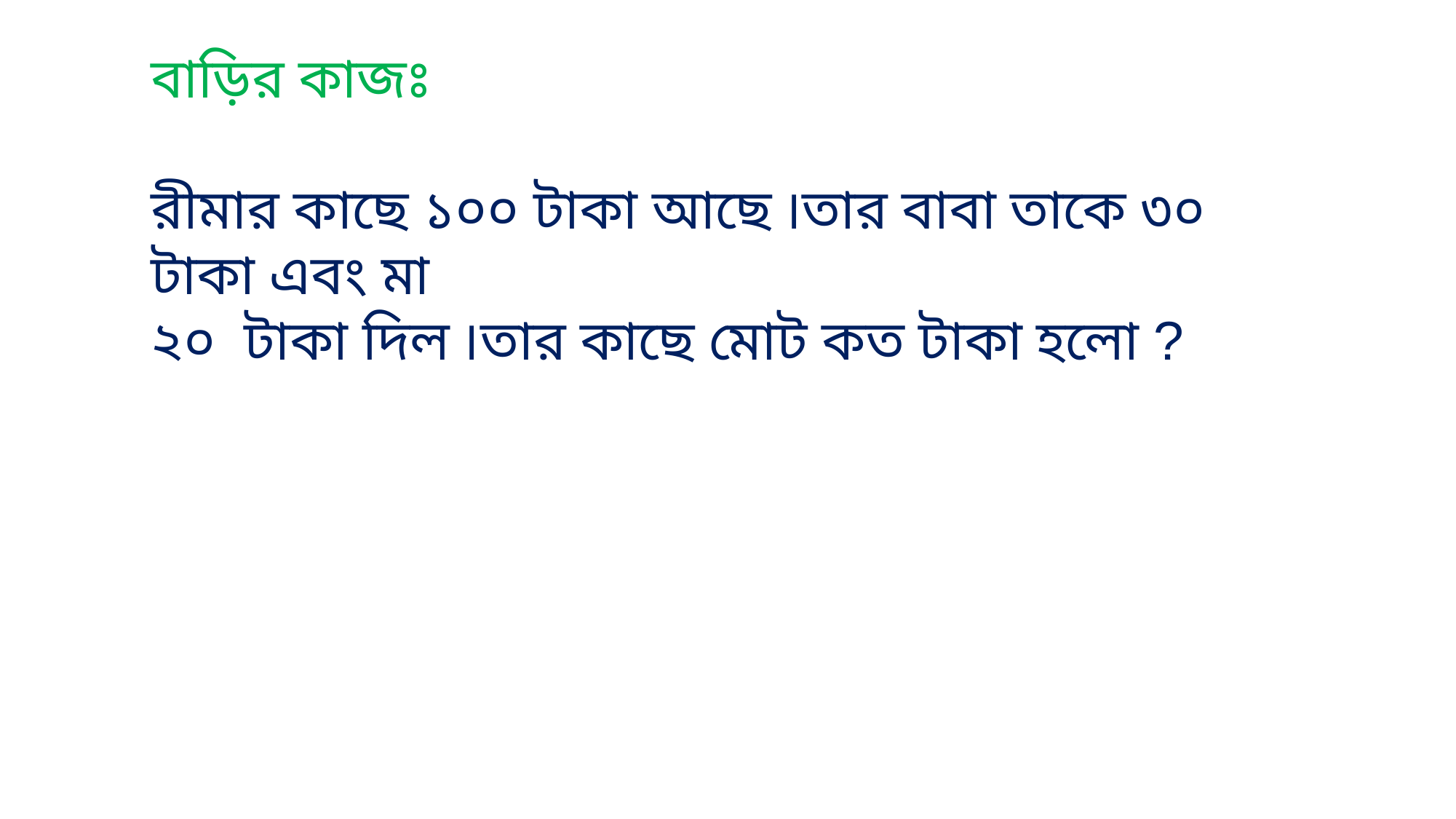

বাড়ির কাজঃ

রীমার কাছে ১০০ টাকা আছে ৷তার বাবা তাকে ৩০ টাকা এবং মা
২০  টাকা দিল ৷তার কাছে মোট কত টাকা হলো ?